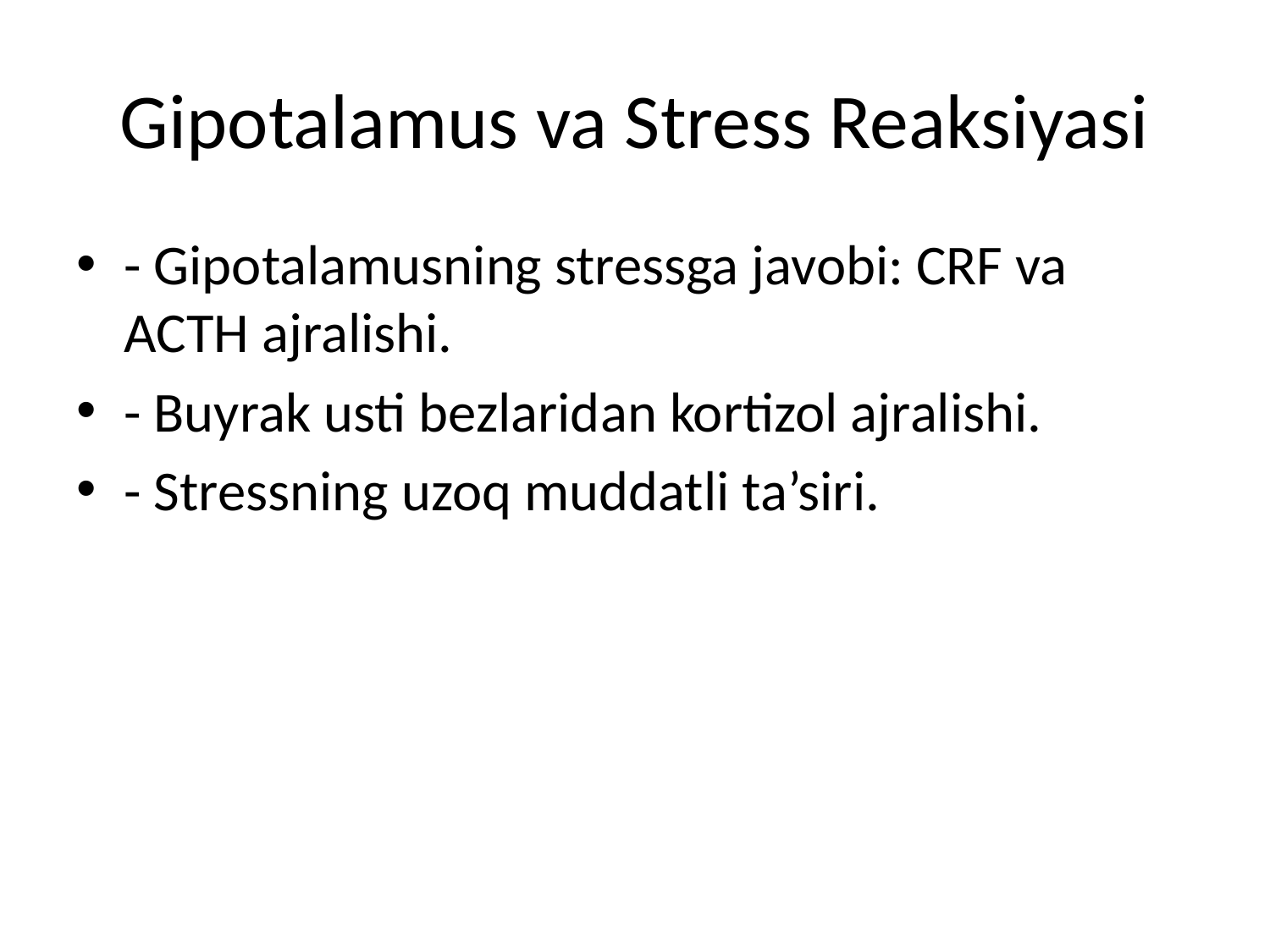

# Gipotalamus va Stress Reaksiyasi
- Gipotalamusning stressga javobi: CRF va ACTH ajralishi.
- Buyrak usti bezlaridan kortizol ajralishi.
- Stressning uzoq muddatli ta’siri.